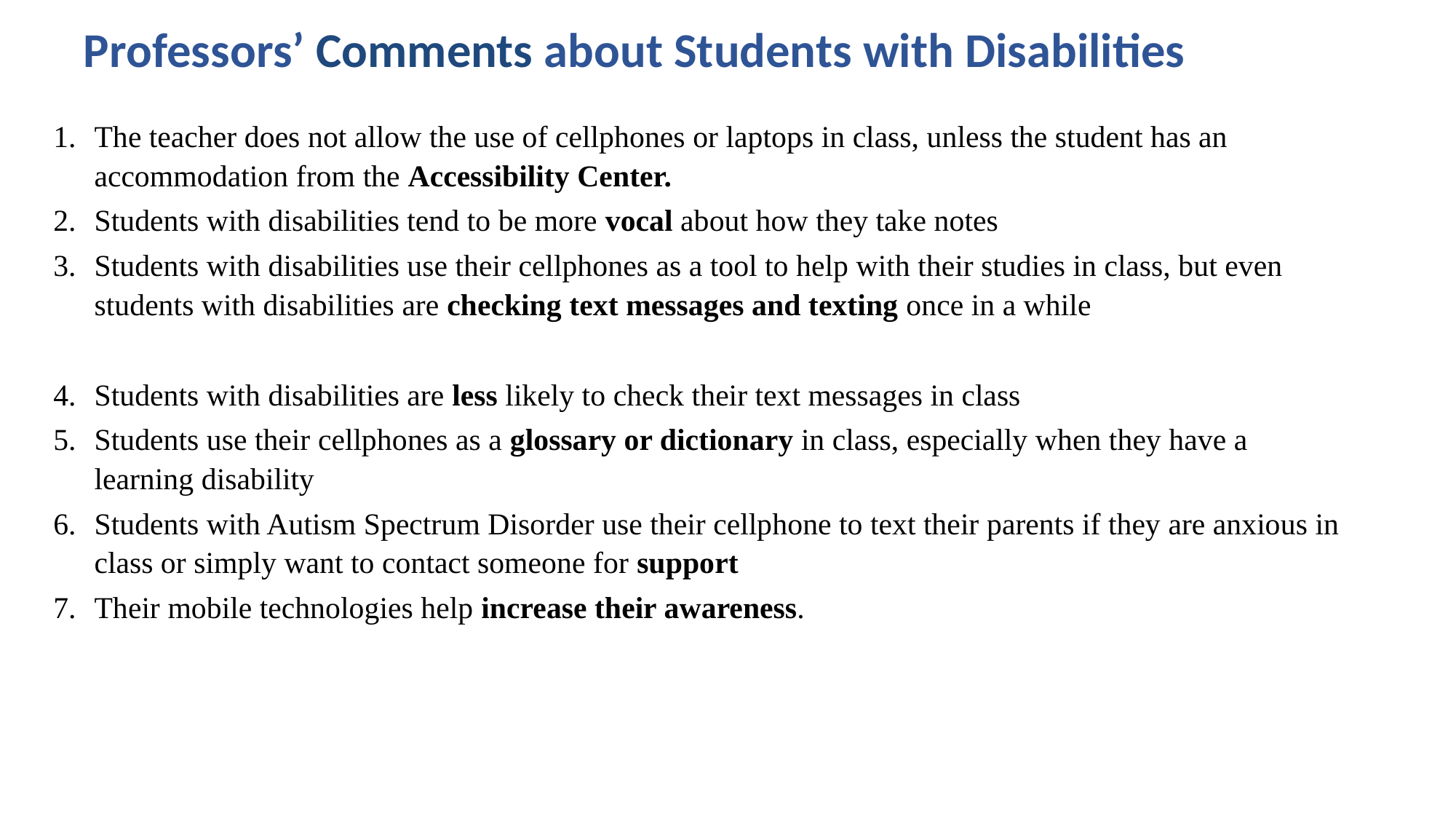

# Professors’ Comments about Students with Disabilities
The teacher does not allow the use of cellphones or laptops in class, unless the student has an accommodation from the Accessibility Center.
Students with disabilities tend to be more vocal about how they take notes
Students with disabilities use their cellphones as a tool to help with their studies in class, but even students with disabilities are checking text messages and texting once in a while

Students with disabilities are less likely to check their text messages in class
Students use their cellphones as a glossary or dictionary in class, especially when they have a learning disability
Students with Autism Spectrum Disorder use their cellphone to text their parents if they are anxious in class or simply want to contact someone for support
Their mobile technologies help increase their awareness.